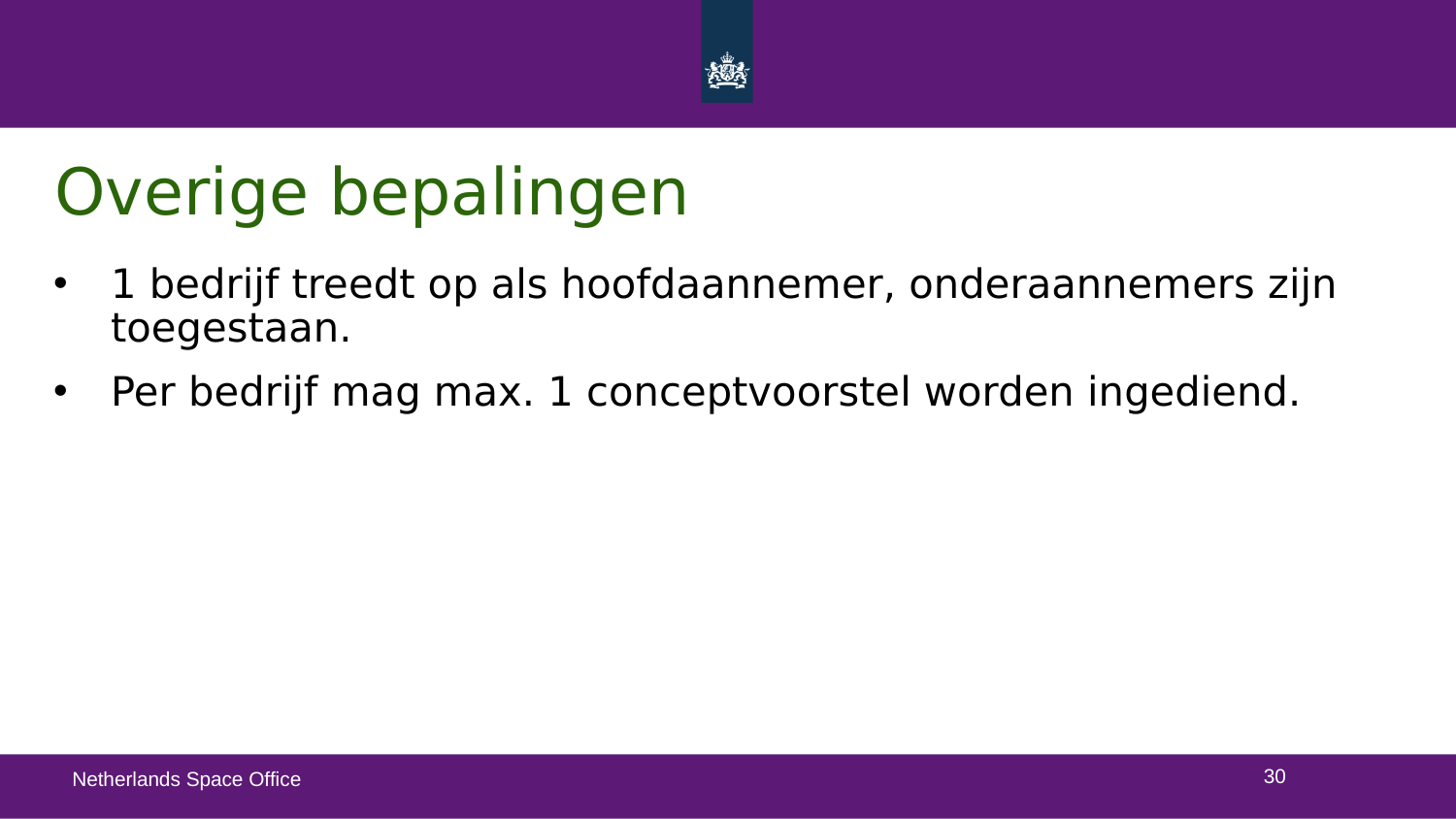

# Overige bepalingen
1 bedrijf treedt op als hoofdaannemer, onderaannemers zijn toegestaan.
Per bedrijf mag max. 1 conceptvoorstel worden ingediend.